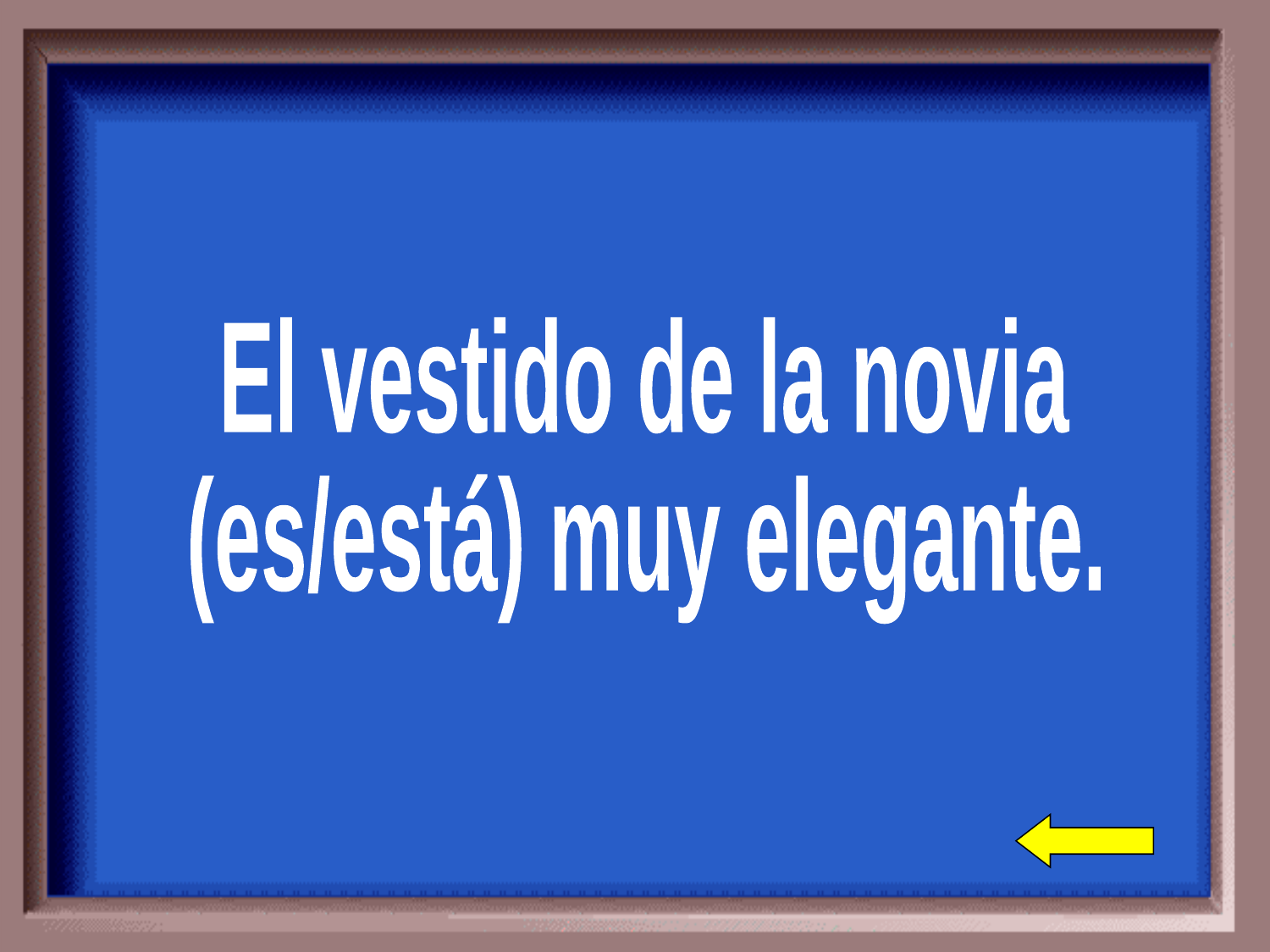

El vestido de la novia
(es/está) muy elegante.